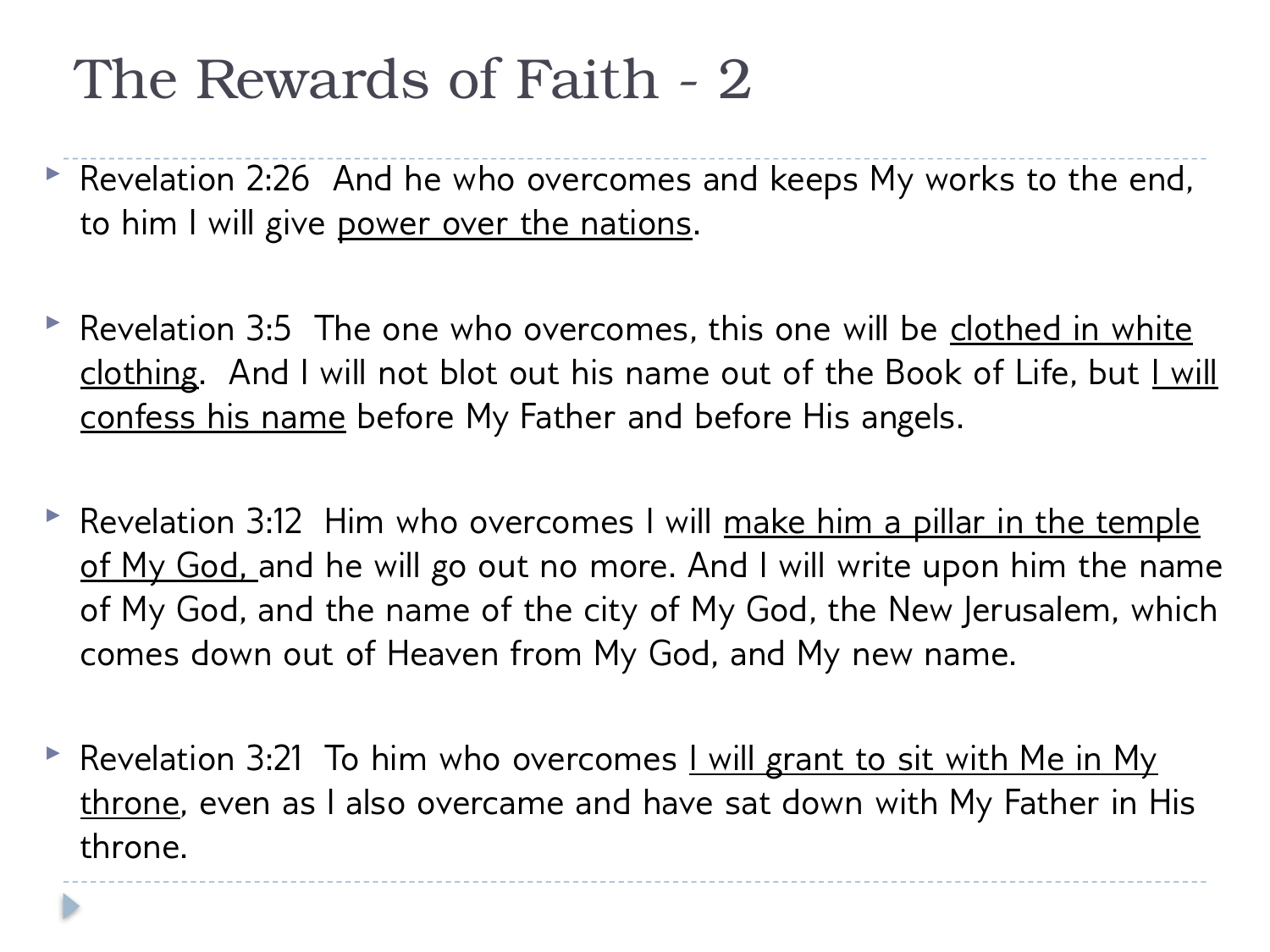

# The Rewards of Faith - 2
Revelation 2:26  And he who overcomes and keeps My works to the end, to him I will give power over the nations.

Revelation 3:5  The one who overcomes, this one will be clothed in white clothing.  And I will not blot out his name out of the Book of Life, but I will confess his name before My Father and before His angels.

Revelation 3:12  Him who overcomes I will make him a pillar in the temple of My God, and he will go out no more. And I will write upon him the name of My God, and the name of the city of My God, the New Jerusalem, which comes down out of Heaven from My God, and My new name.

Revelation 3:21  To him who overcomes I will grant to sit with Me in My throne, even as I also overcame and have sat down with My Father in His throne.